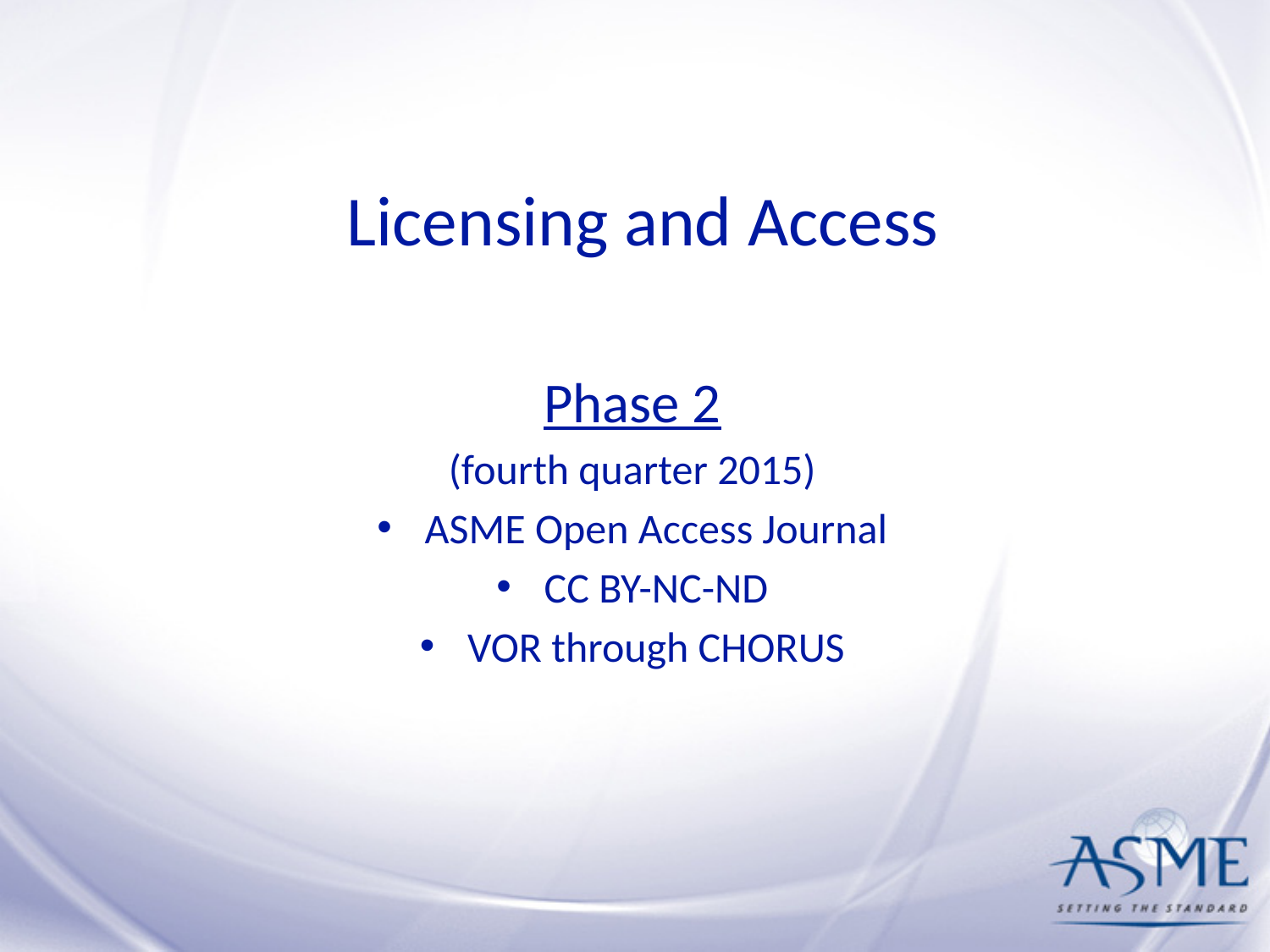

# Licensing and Access
Phase 2
(fourth quarter 2015)
ASME Open Access Journal
CC BY-NC-ND
VOR through CHORUS